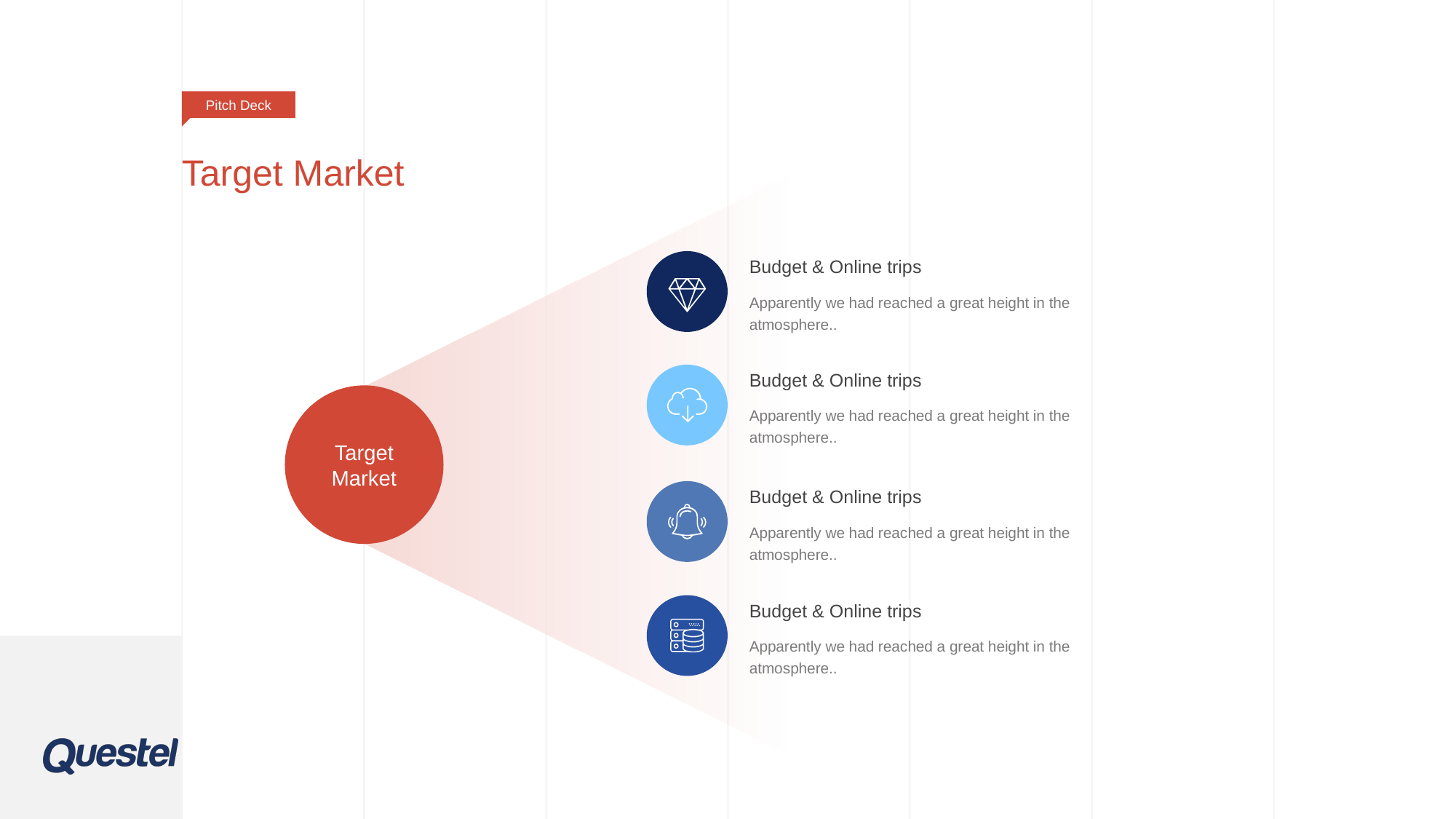

Pitch Deck

# Target Market
Budget & Online trips
Apparently we had reached a great height in the atmosphere..

Budget & Online trips
Apparently we had reached a great height in the atmosphere..

Target
Market

Budget & Online trips
Apparently we had reached a great height in the atmosphere..

Budget & Online trips
Apparently we had reached a great height in the atmosphere..